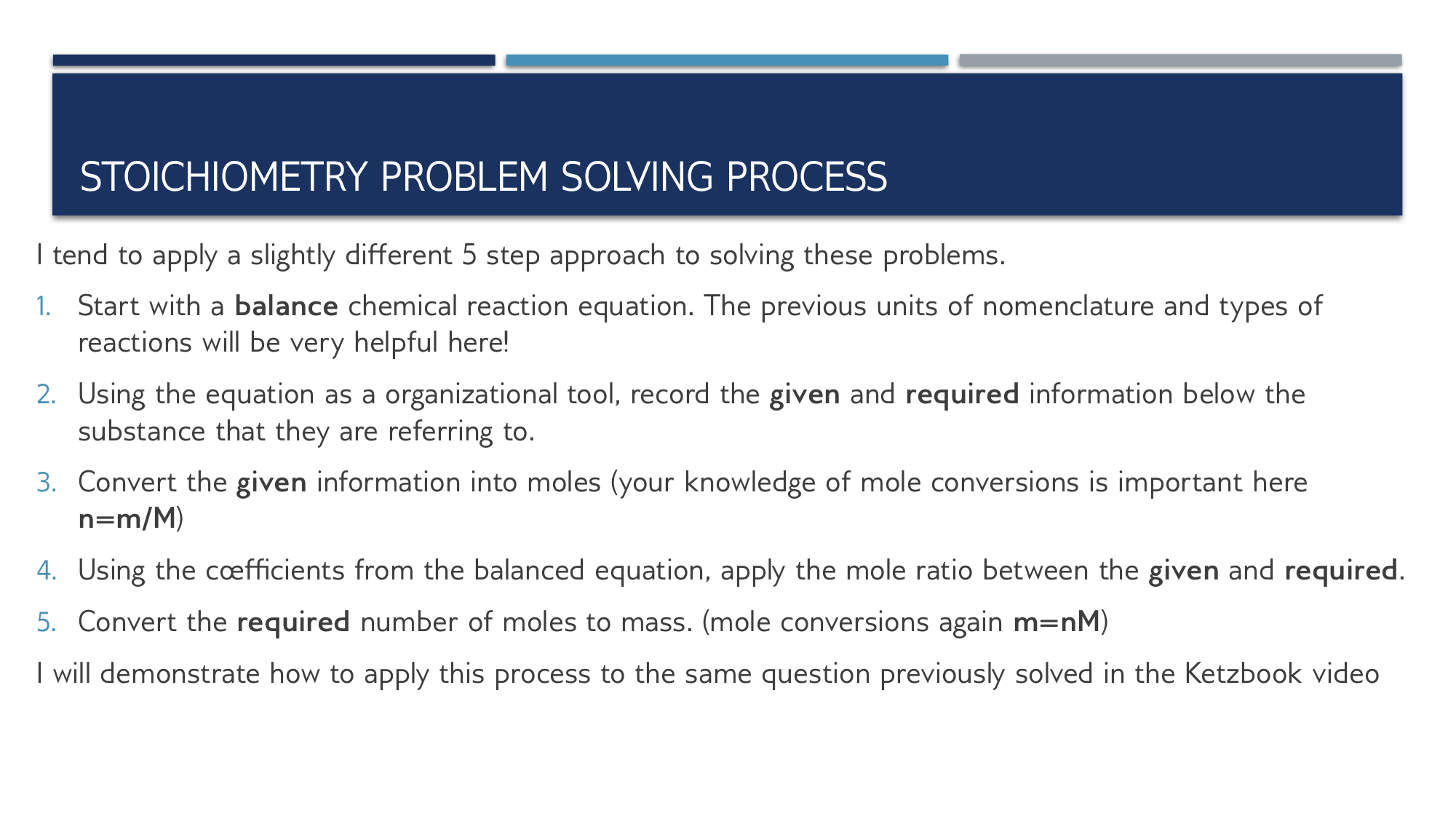

# Stoichiometry Problem solving process
I tend to apply a slightly different 5 step approach to solving these problems.
Start with a balance chemical reaction equation. The previous units of nomenclature and types of reactions will be very helpful here!
Using the equation as a organizational tool, record the given and required information below the substance that they are referring to.
Convert the given information into moles (your knowledge of mole conversions is important here n=m/M)
Using the coefficients from the balanced equation, apply the mole ratio between the given and required.
Convert the required number of moles to mass. (mole conversions again m=nM)
I will demonstrate how to apply this process to the same question previously solved in the Ketzbook video